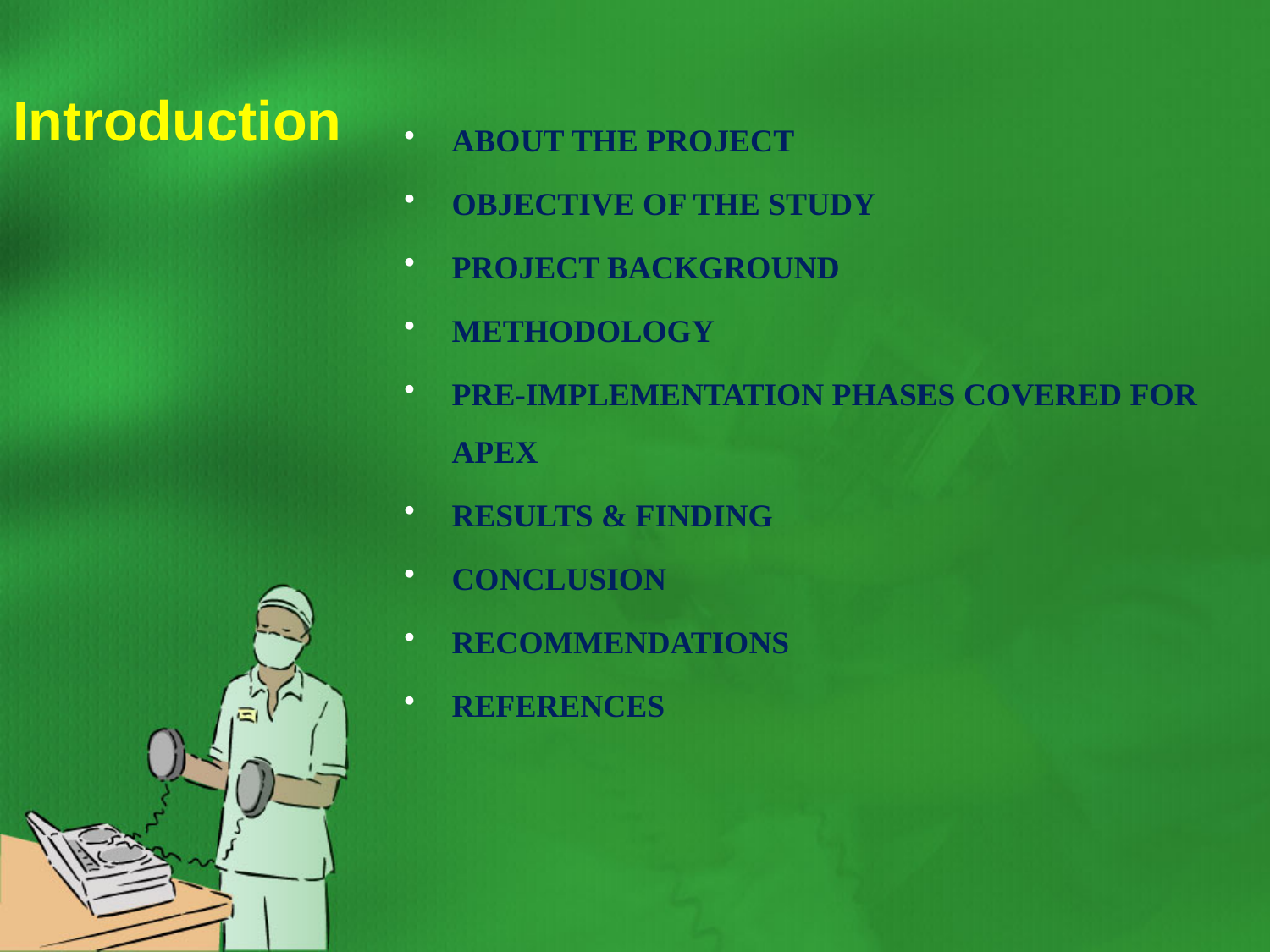

# Introduction
ABOUT THE PROJECT
OBJECTIVE OF THE STUDY
PROJECT BACKGROUND
METHODOLOGY
PRE-IMPLEMENTATION PHASES COVERED FOR APEX
RESULTS & FINDING
CONCLUSION
RECOMMENDATIONS
REFERENCES